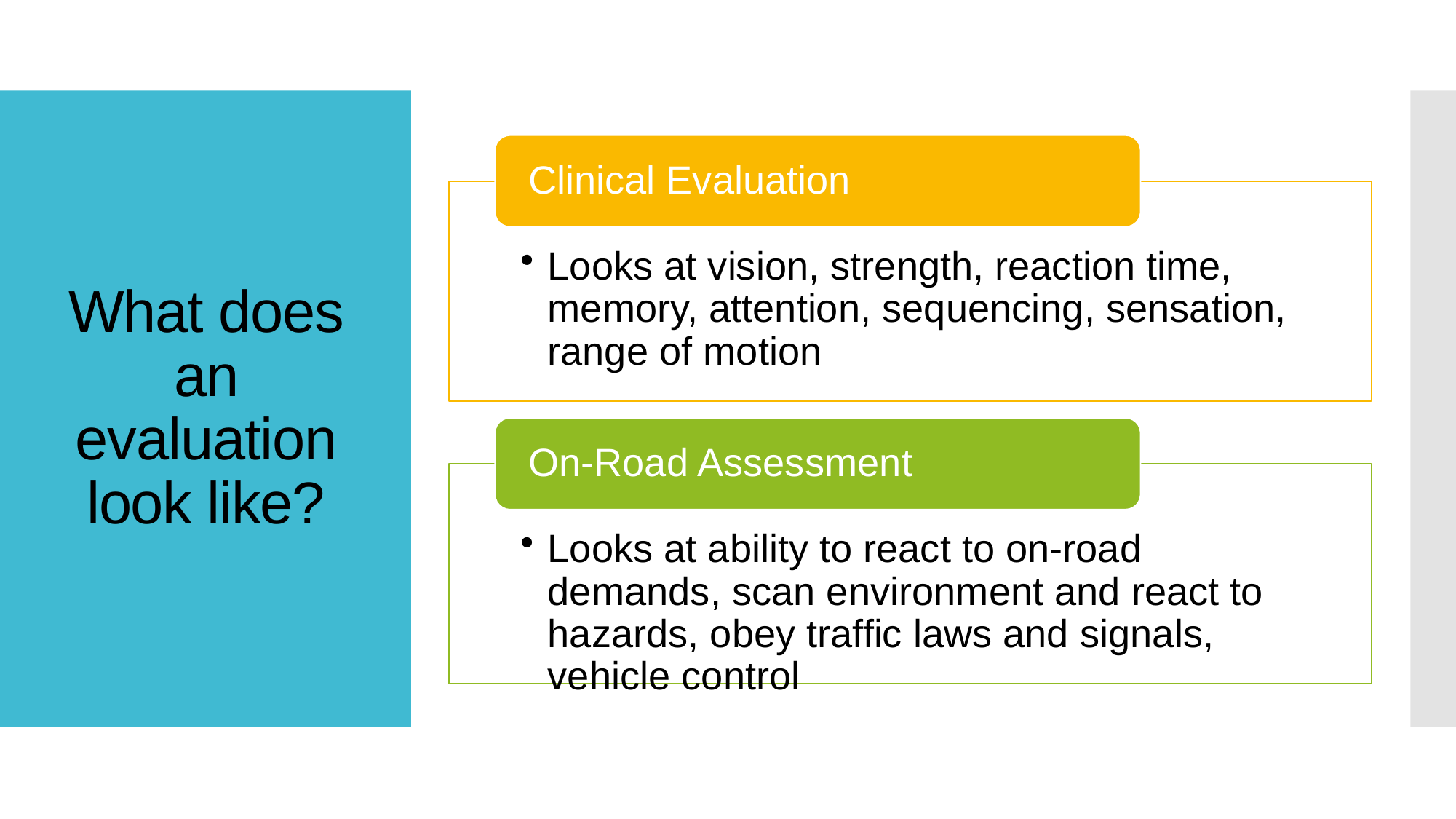

Looks at vision, strength, reaction time, memory, attention, sequencing, sensation, range of motion
Clinical Evaluation
Looks at ability to react to on-road demands, scan environment and react to hazards, obey traffic laws and signals, vehicle control
On-Road Assessment
# What does an evaluation look like?